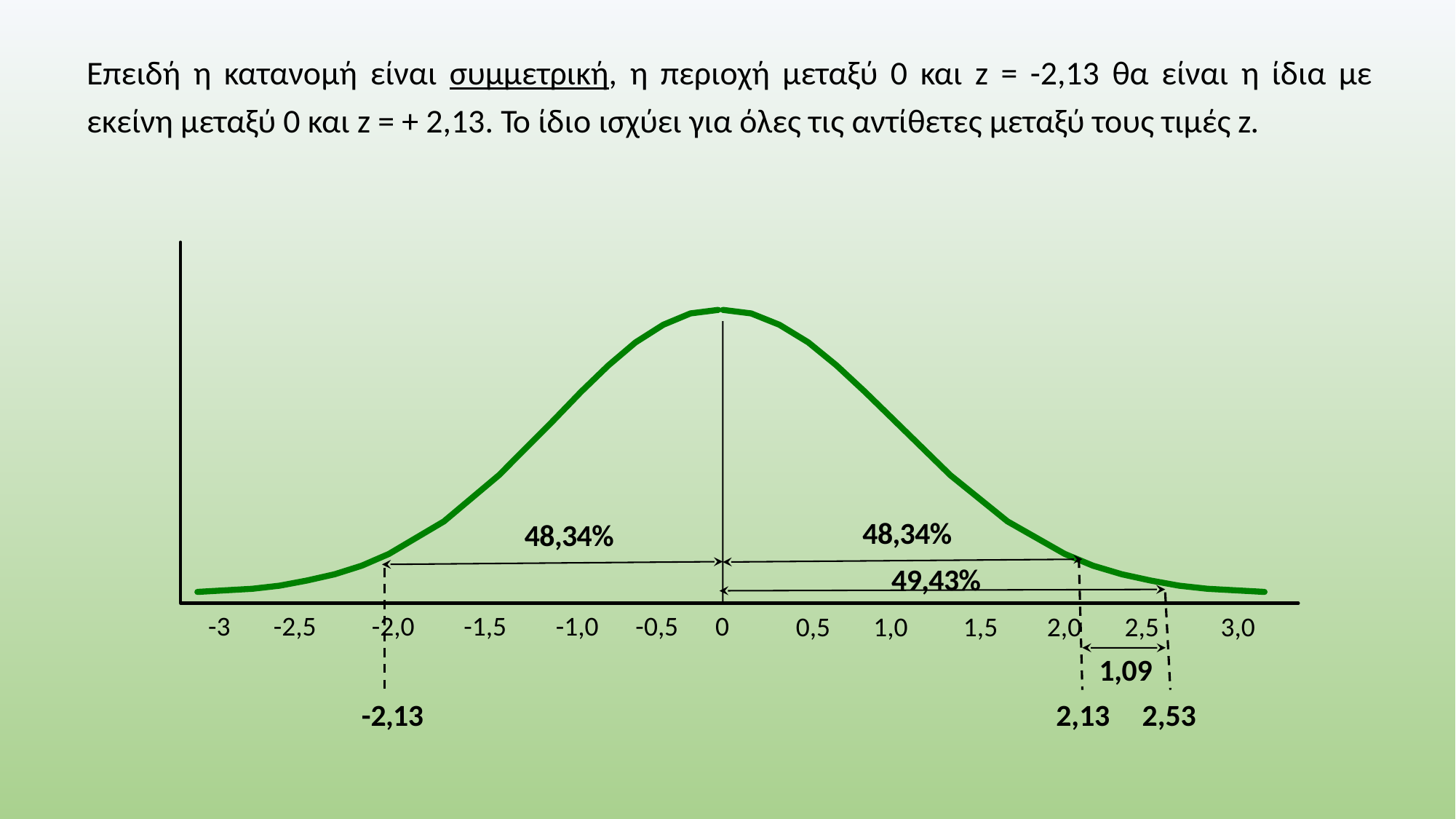

Επειδή η κατανομή είναι συμμετρική, η περιοχή μεταξύ 0 και z = -2,13 θα είναι η ίδια με εκείνη μεταξύ 0 και z = + 2,13. Το ίδιο ισχύει για όλες τις αντίθετες μεταξύ τους τιμές z.

-2,13
2,13
-3       -2,5         -2,0        -1,5        -1,0      -0,5      0
0,5       1,0         1,5        2,0       2,5          3,0
48,34%
48,34%
49,43%

1,09
2,53